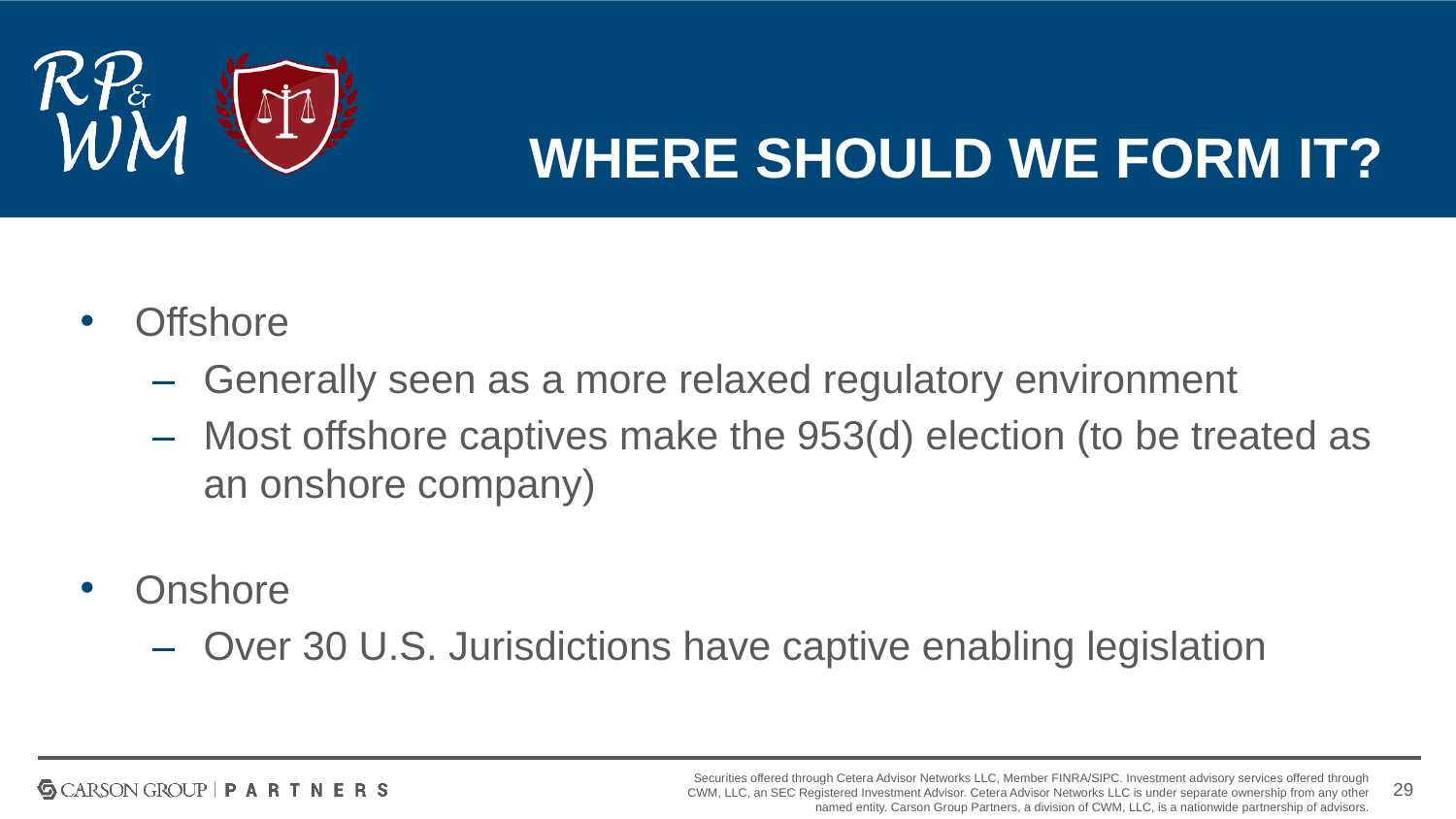

# Where Should We Form It?
Offshore
Generally seen as a more relaxed regulatory environment
Most offshore captives make the 953(d) election (to be treated as an onshore company)
Onshore
Over 30 U.S. Jurisdictions have captive enabling legislation
29